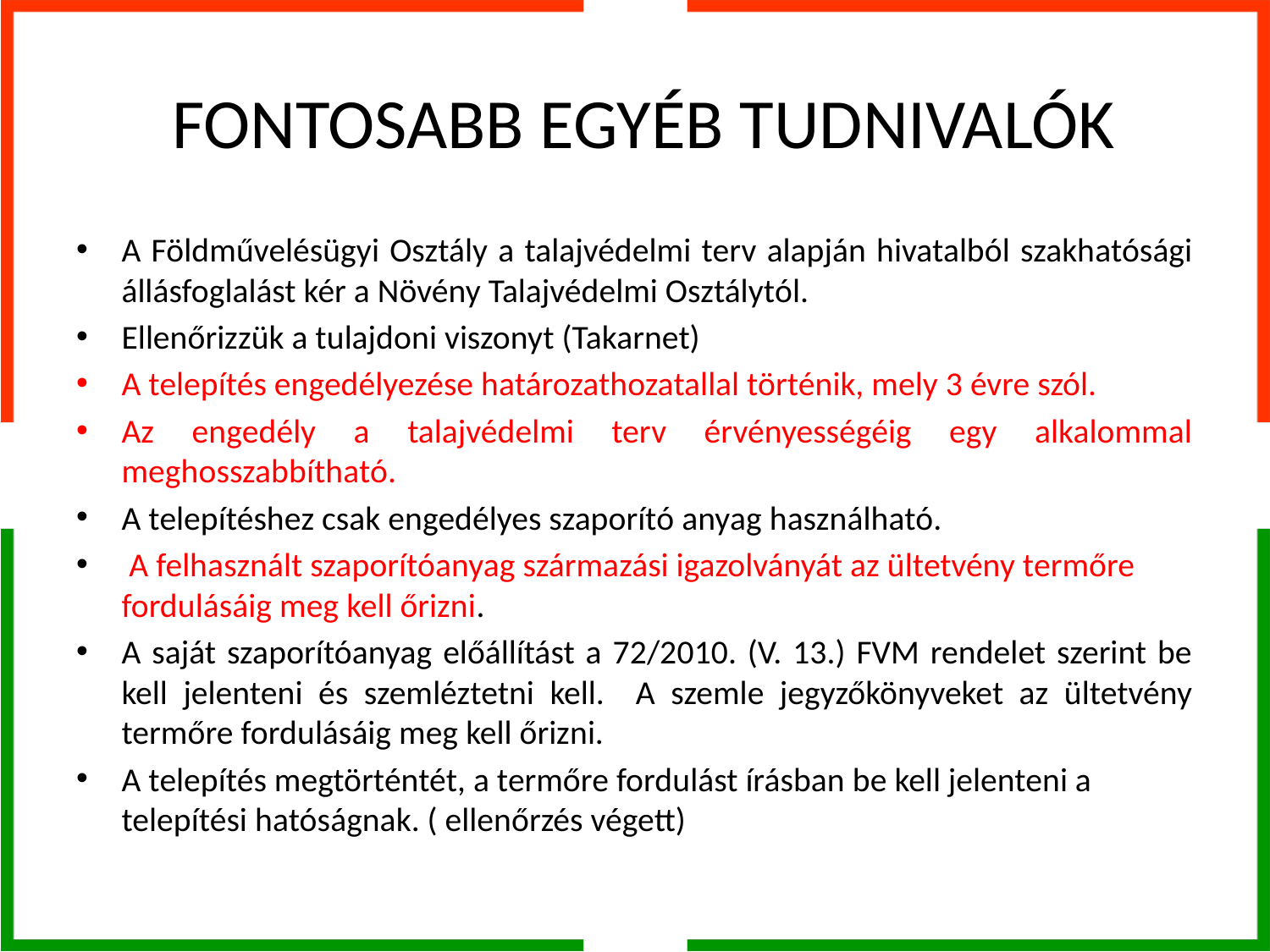

# FONTOSABB EGYÉB TUDNIVALÓK
A Földművelésügyi Osztály a talajvédelmi terv alapján hivatalból szakhatósági állásfoglalást kér a Növény Talajvédelmi Osztálytól.
Ellenőrizzük a tulajdoni viszonyt (Takarnet)
A telepítés engedélyezése határozathozatallal történik, mely 3 évre szól.
Az engedély a talajvédelmi terv érvényességéig egy alkalommal meghosszabbítható.
A telepítéshez csak engedélyes szaporító anyag használható.
 A felhasznált szaporítóanyag származási igazolványát az ültetvény termőre fordulásáig meg kell őrizni.
A saját szaporítóanyag előállítást a 72/2010. (V. 13.) FVM rendelet szerint be kell jelenteni és szemléztetni kell.  A szemle jegyzőkönyveket az ültetvény termőre fordulásáig meg kell őrizni.
A telepítés megtörténtét, a termőre fordulást írásban be kell jelenteni a telepítési hatóságnak. ( ellenőrzés végett)